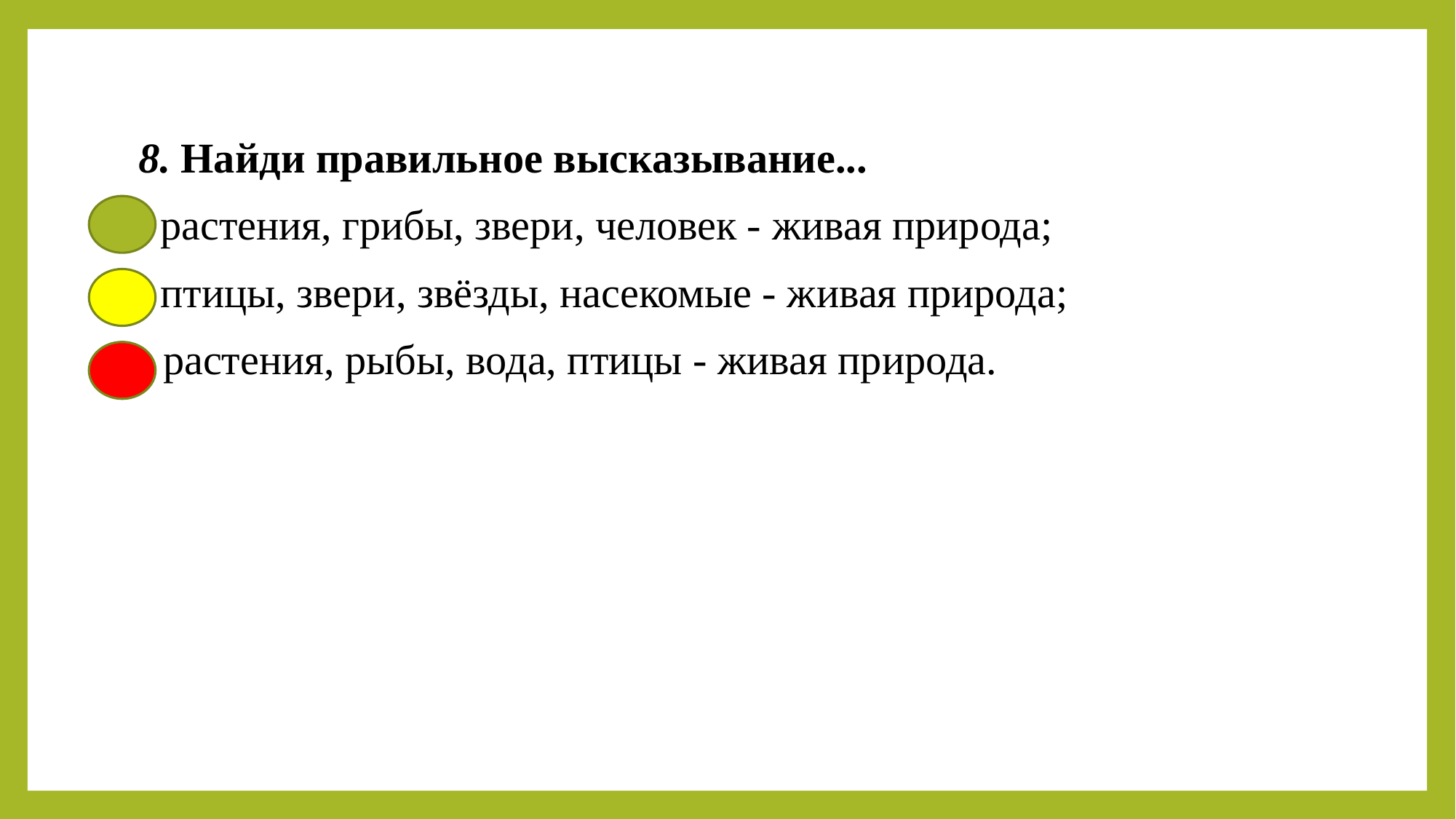

8. Найди правильное высказывание...
растения, грибы, звери, человек - живая природа;
птицы, звери, звёзды, насекомые - живая природа;
- растения, рыбы, вода, птицы - живая природа.